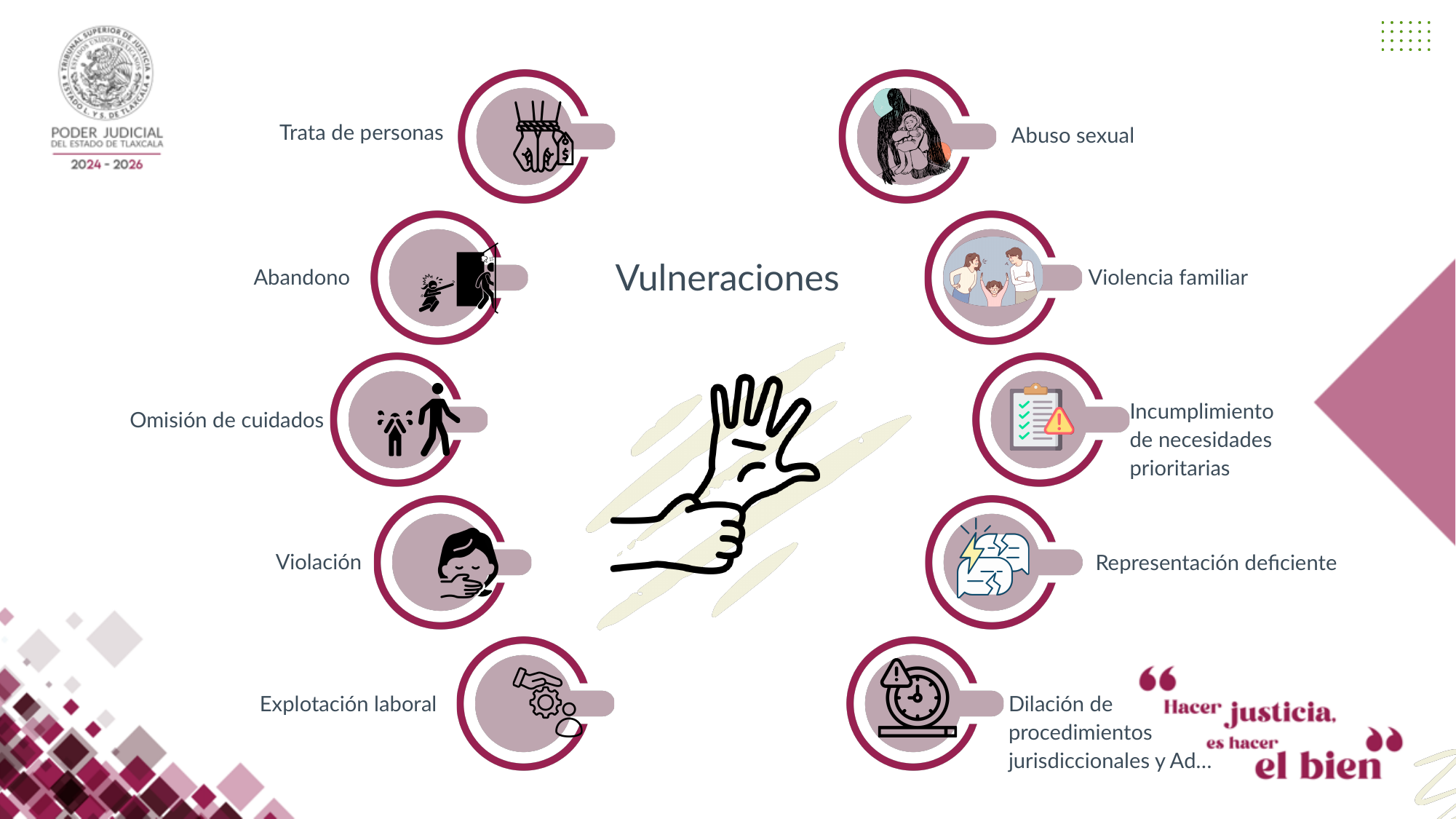

Trata de personas
Abuso sexual

Vulneraciones
Abandono
Violencia familiar

Incumplimiento de necesidades prioritarias
Omisión de cuidados

Violación
Representación deficiente

Dilación de procedimientos jurisdiccionales y Ad…
Explotación laboral